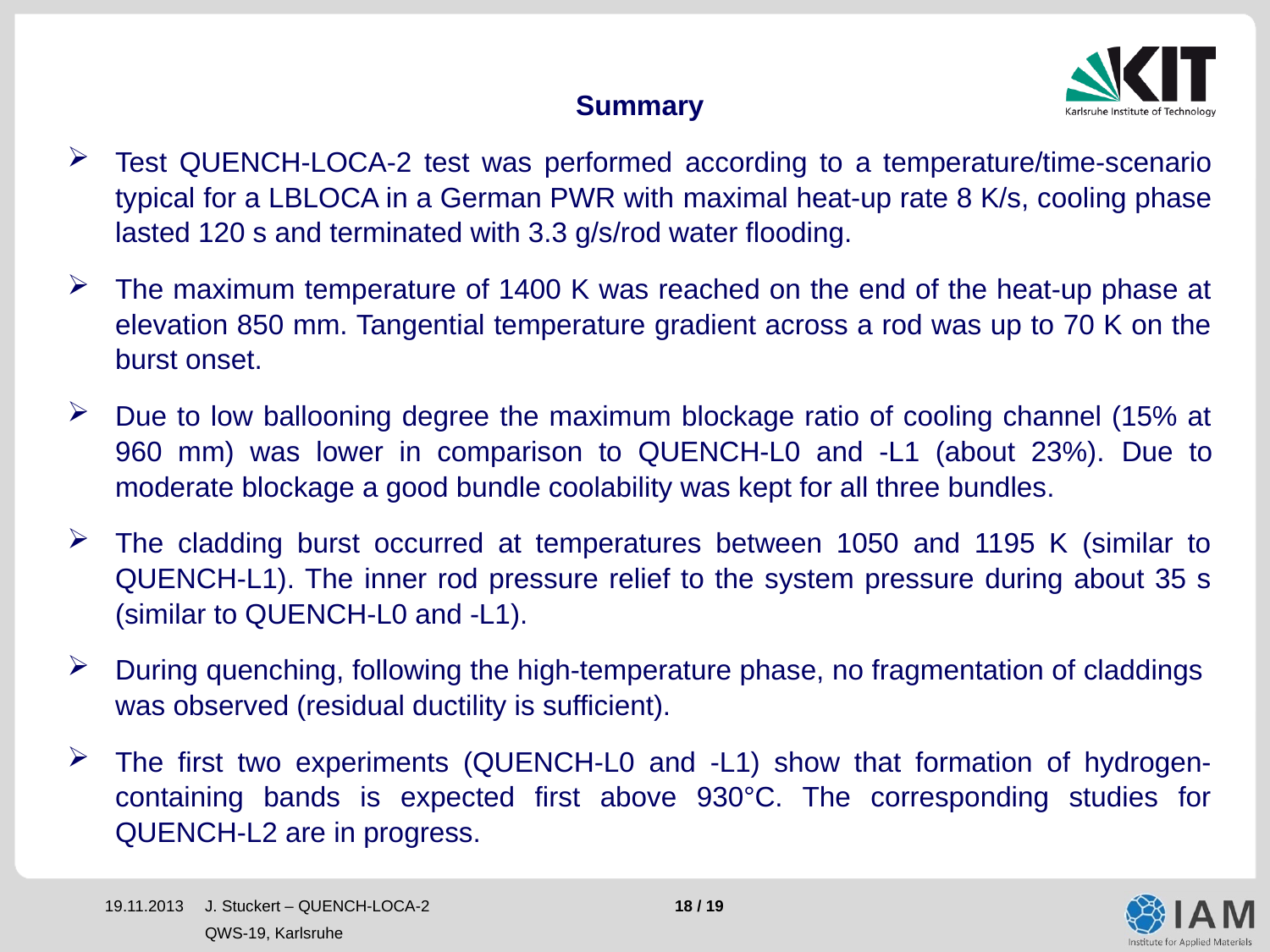

Summary
Test QUENCH-LOCA-2 test was performed according to a temperature/time-scenario typical for a LBLOCA in a German PWR with maximal heat-up rate 8 K/s, cooling phase lasted 120 s and terminated with 3.3 g/s/rod water flooding.
The maximum temperature of 1400 K was reached on the end of the heat-up phase at elevation 850 mm. Tangential temperature gradient across a rod was up to 70 K on the burst onset.
Due to low ballooning degree the maximum blockage ratio of cooling channel (15% at 960 mm) was lower in comparison to QUENCH-L0 and -L1 (about 23%). Due to moderate blockage a good bundle coolability was kept for all three bundles.
The cladding burst occurred at temperatures between 1050 and 1195 K (similar to QUENCH-L1). The inner rod pressure relief to the system pressure during about 35 s (similar to QUENCH-L0 and -L1).
During quenching, following the high-temperature phase, no fragmentation of claddings  was observed (residual ductility is sufficient).
The first two experiments (QUENCH-L0 and -L1) show that formation of hydrogen-containing bands is expected first above 930°C. The corresponding studies for QUENCH-L2 are in progress.